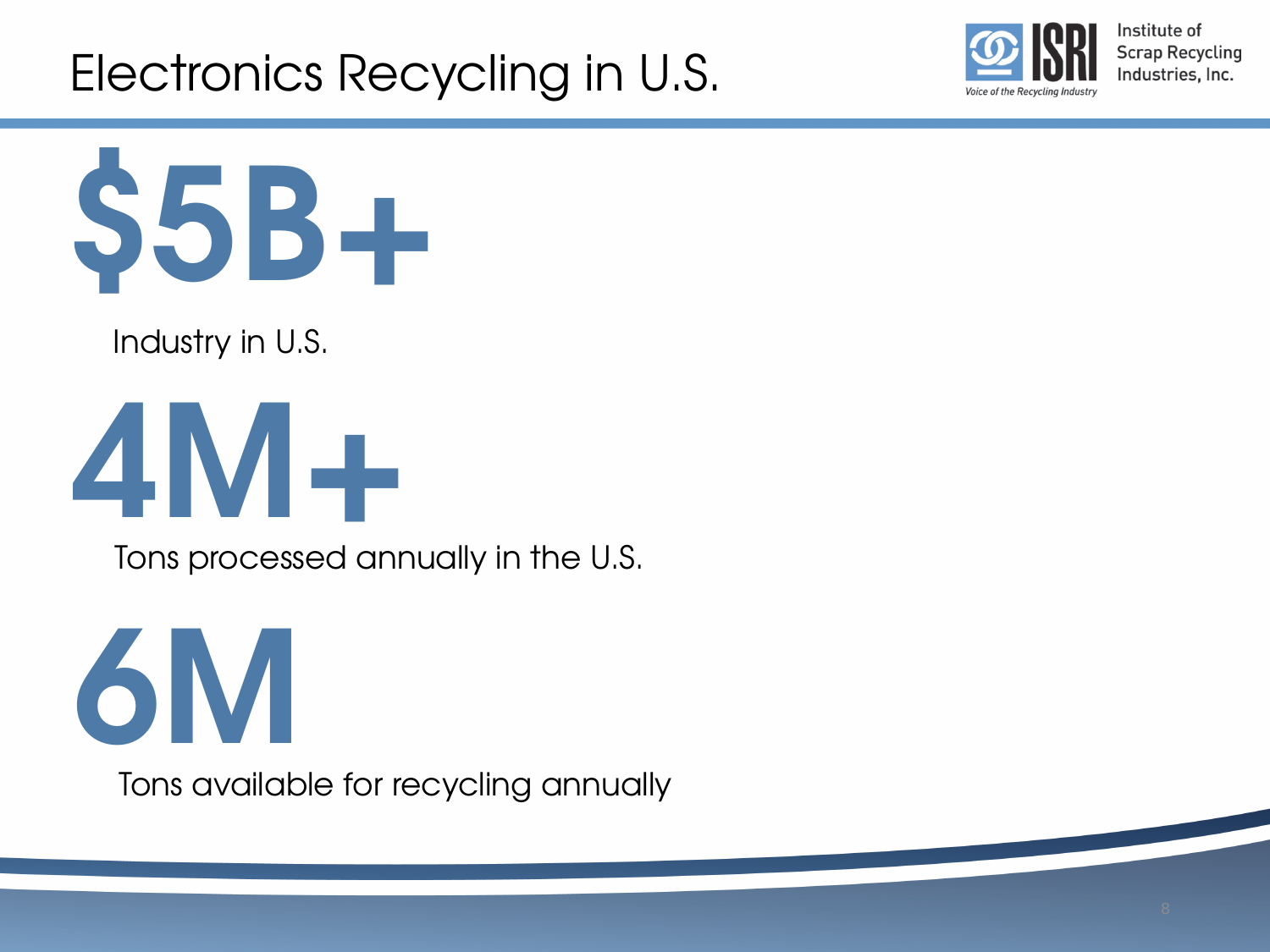

# Electronics Recycling in U.S.
$5B+
Industry in U.S.
4M+
Tons processed annually in the U.S.
6M
Tons available for recycling annually
8